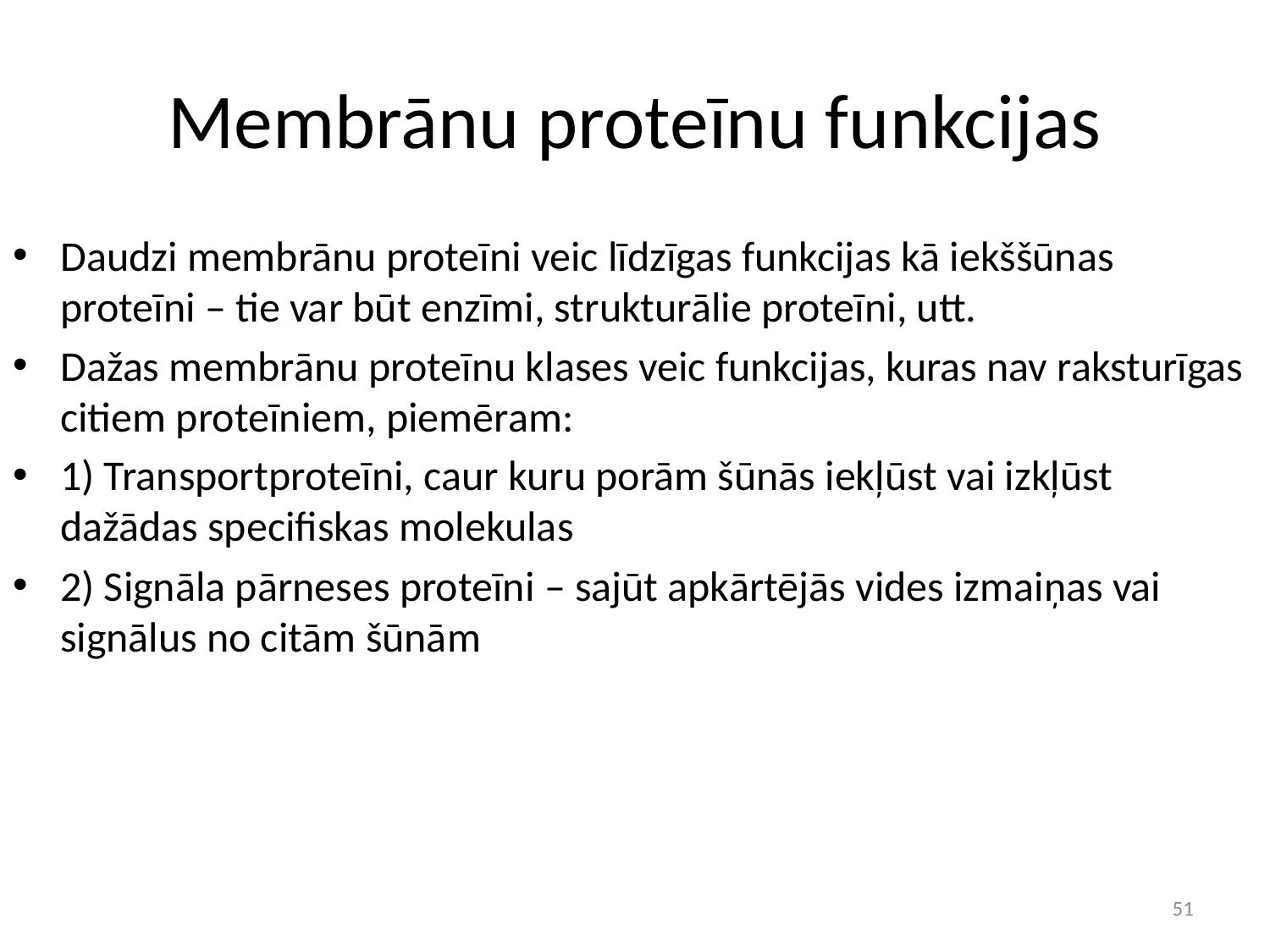

# Membrānu proteīnu funkcijas
Daudzi membrānu proteīni veic līdzīgas funkcijas kā iekššūnas proteīni – tie var būt enzīmi, strukturālie proteīni, utt.
Dažas membrānu proteīnu klases veic funkcijas, kuras nav raksturīgas citiem proteīniem, piemēram:
1) Transportproteīni, caur kuru porām šūnās iekļūst vai izkļūst dažādas specifiskas molekulas
2) Signāla pārneses proteīni – sajūt apkārtējās vides izmaiņas vai signālus no citām šūnām
51